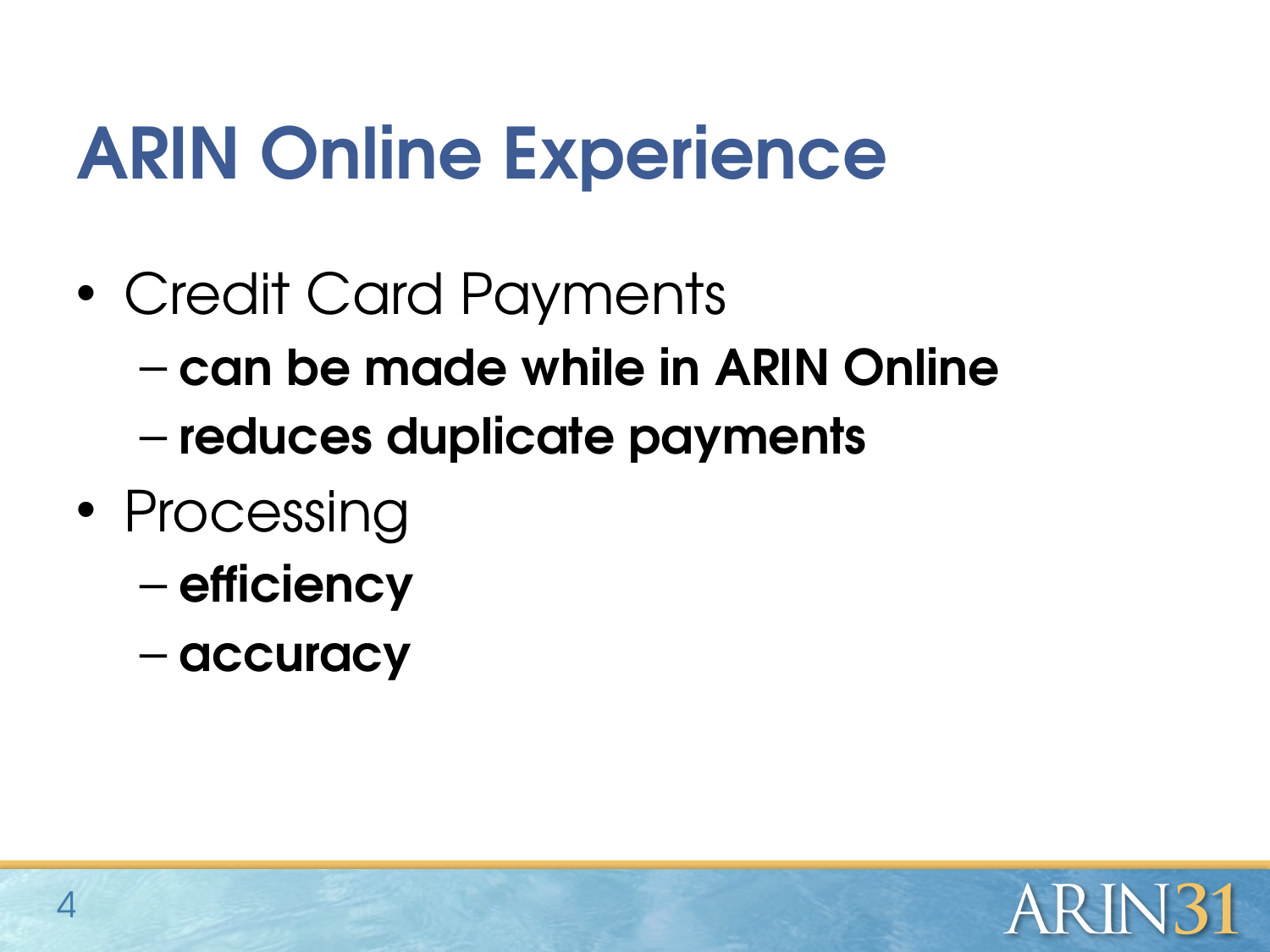

# ARIN Online Experience
Credit Card Payments
can be made while in ARIN Online
reduces duplicate payments
Processing
efficiency
accuracy

4